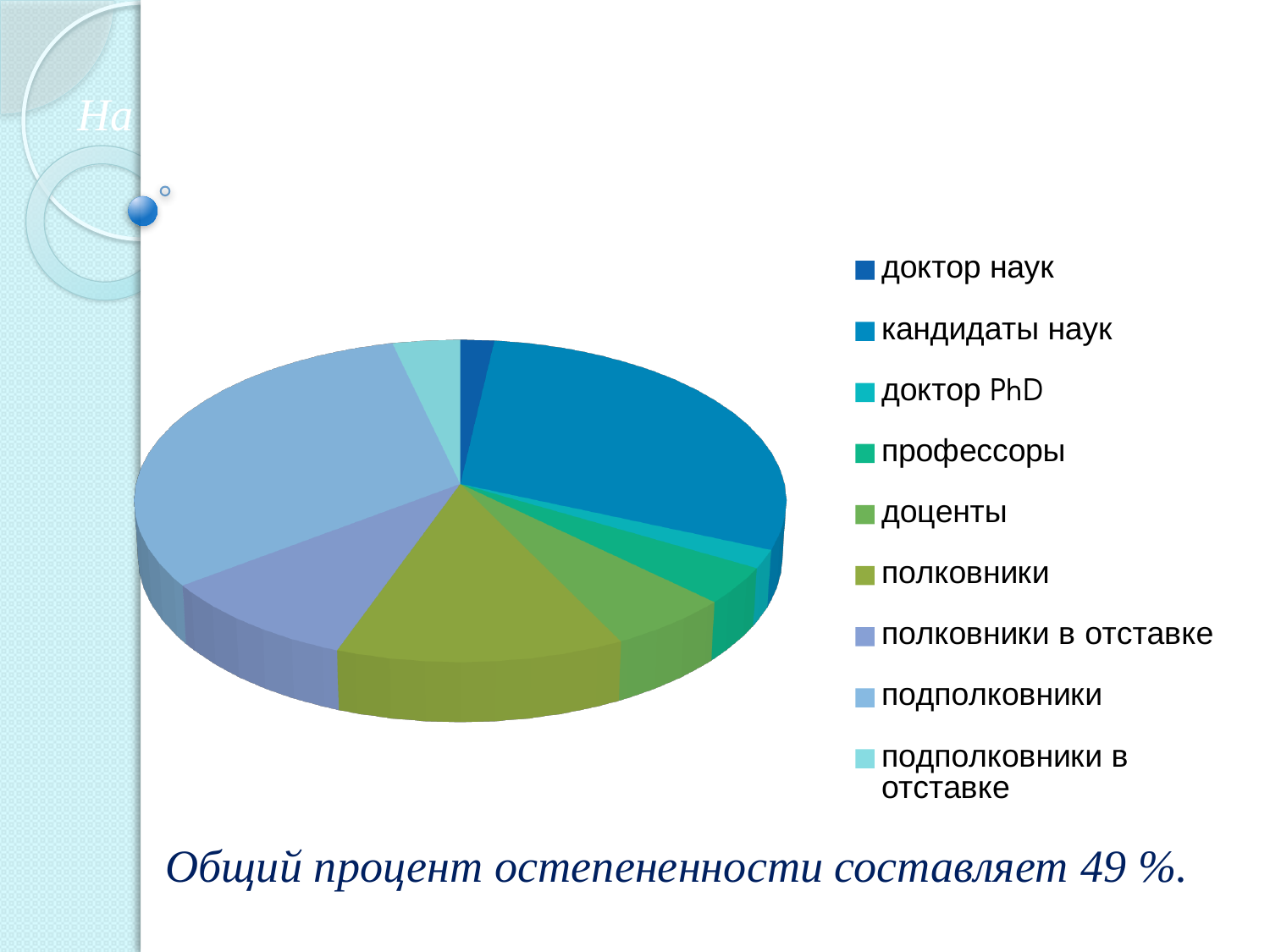

# На сегодняшний день научный потенциал Академии

[unsupported chart]

Общий процент остепененности составляет 49 %.